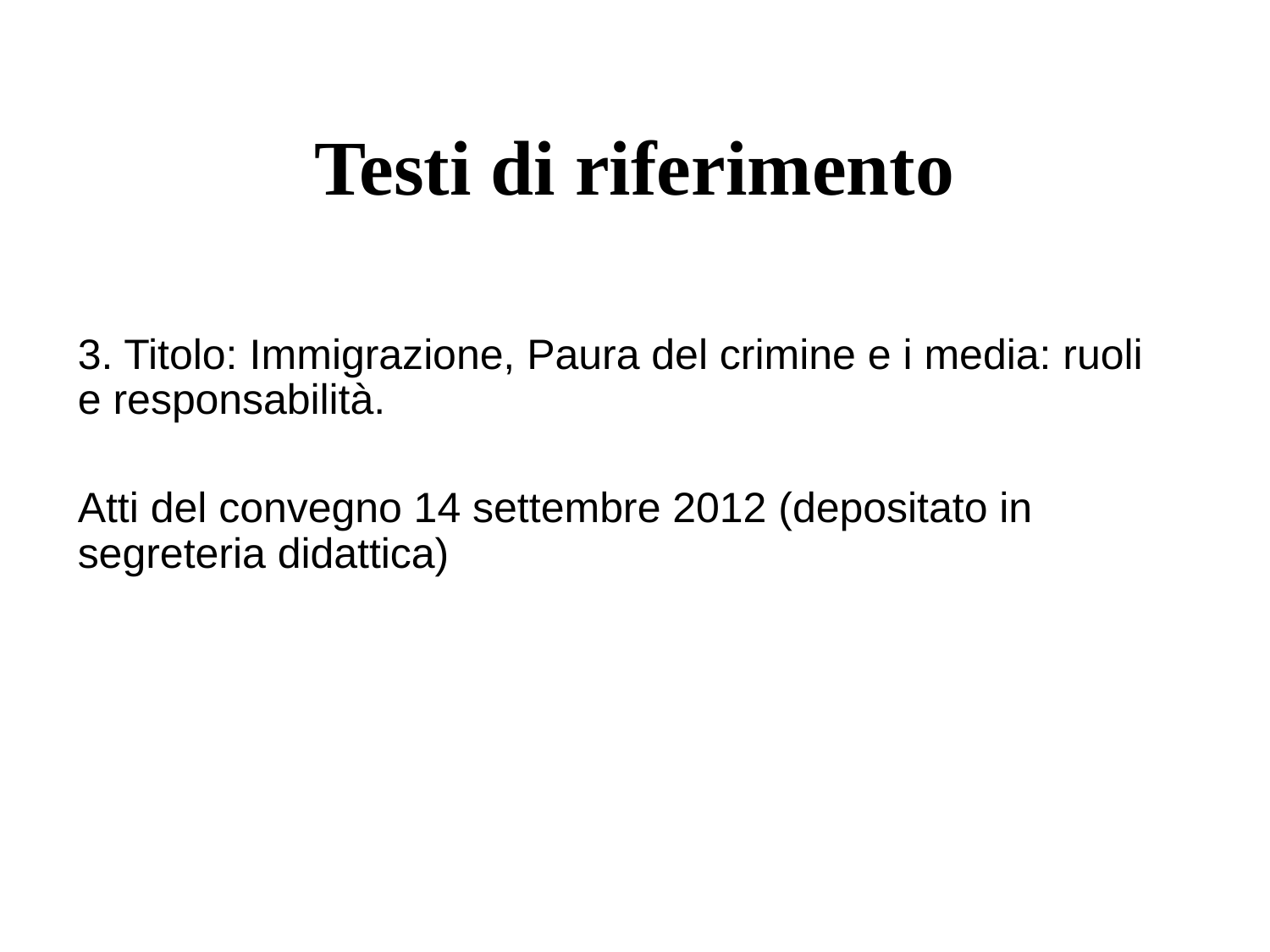

# Testi di riferimento
3. Titolo: Immigrazione, Paura del crimine e i media: ruoli e responsabilità.

Atti del convegno 14 settembre 2012 (depositato in segreteria didattica)